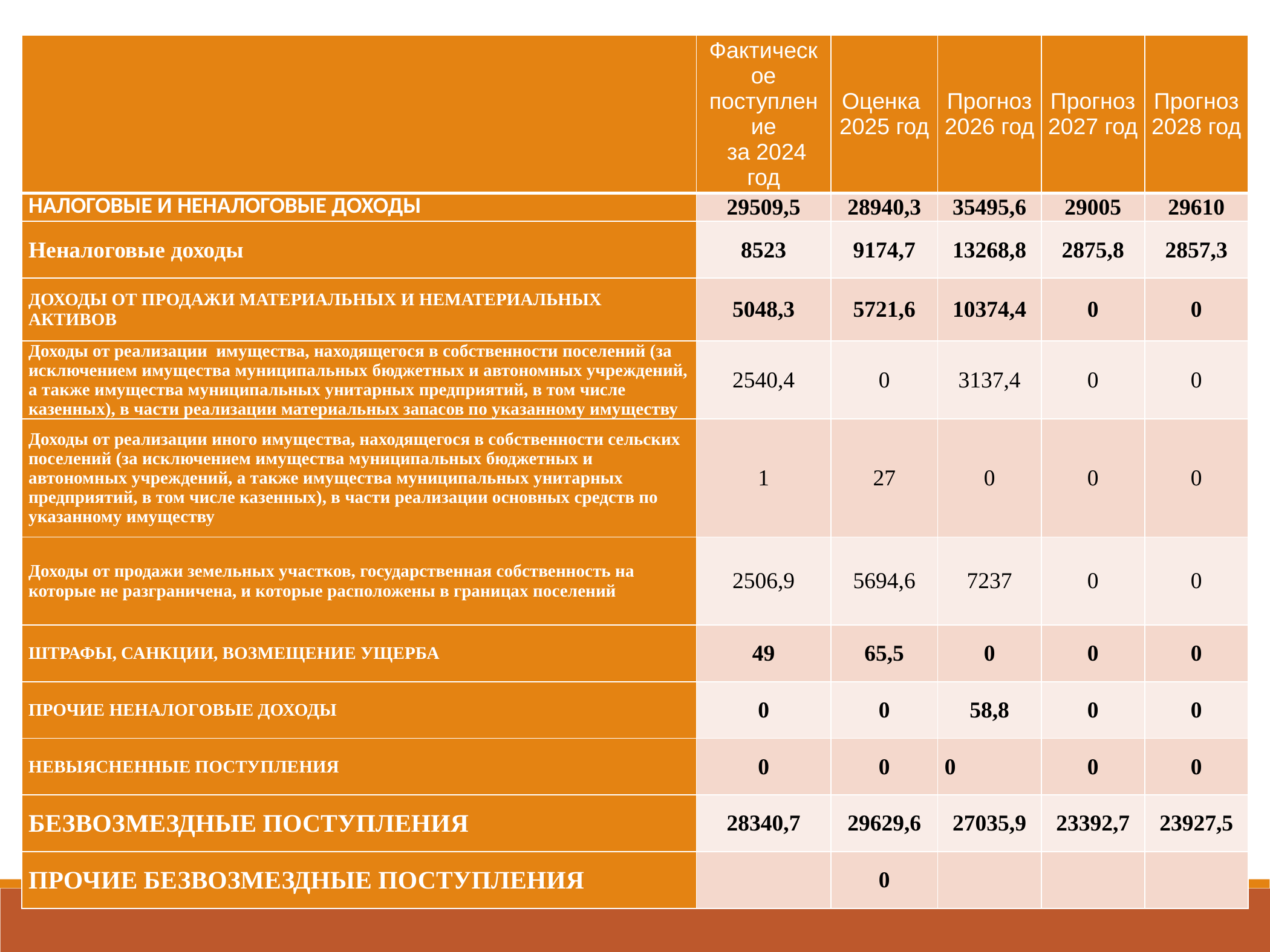

|  | Фактическое поступление за 2024 год | Оценка 2025 год | Прогноз 2026 год | Прогноз 2027 год | Прогноз 2028 год |
| --- | --- | --- | --- | --- | --- |
| НАЛОГОВЫЕ И НЕНАЛОГОВЫЕ ДОХОДЫ | 29509,5 | 28940,3 | 35495,6 | 29005 | 29610 |
| Неналоговые доходы | 8523 | 9174,7 | 13268,8 | 2875,8 | 2857,3 |
| ДОХОДЫ ОТ ПРОДАЖИ МАТЕРИАЛЬНЫХ И НЕМАТЕРИАЛЬНЫХ АКТИВОВ | 5048,3 | 5721,6 | 10374,4 | 0 | 0 |
| Доходы от реализации имущества, находящегося в собственности поселений (за исключением имущества муниципальных бюджетных и автономных учреждений, а также имущества муниципальных унитарных предприятий, в том числе казенных), в части реализации материальных запасов по указанному имуществу | 2540,4 | 0 | 3137,4 | 0 | 0 |
| Доходы от реализации иного имущества, находящегося в собственности сельских поселений (за исключением имущества муниципальных бюджетных и автономных учреждений, а также имущества муниципальных унитарных предприятий, в том числе казенных), в части реализации основных средств по указанному имуществу | 1 | 27 | 0 | 0 | 0 |
| Доходы от продажи земельных участков, государственная собственность на которые не разграничена, и которые расположены в границах поселений | 2506,9 | 5694,6 | 7237 | 0 | 0 |
| ШТРАФЫ, САНКЦИИ, ВОЗМЕЩЕНИЕ УЩЕРБА | 49 | 65,5 | 0 | 0 | 0 |
| ПРОЧИЕ НЕНАЛОГОВЫЕ ДОХОДЫ | 0 | 0 | 58,8 | 0 | 0 |
| НЕВЫЯСНЕННЫЕ ПОСТУПЛЕНИЯ | 0 | 0 | 0 | 0 | 0 |
| БЕЗВОЗМЕЗДНЫЕ ПОСТУПЛЕНИЯ | 28340,7 | 29629,6 | 27035,9 | 23392,7 | 23927,5 |
| ПРОЧИЕ БЕЗВОЗМЕЗДНЫЕ ПОСТУПЛЕНИЯ |  | 0 |  |  |  |